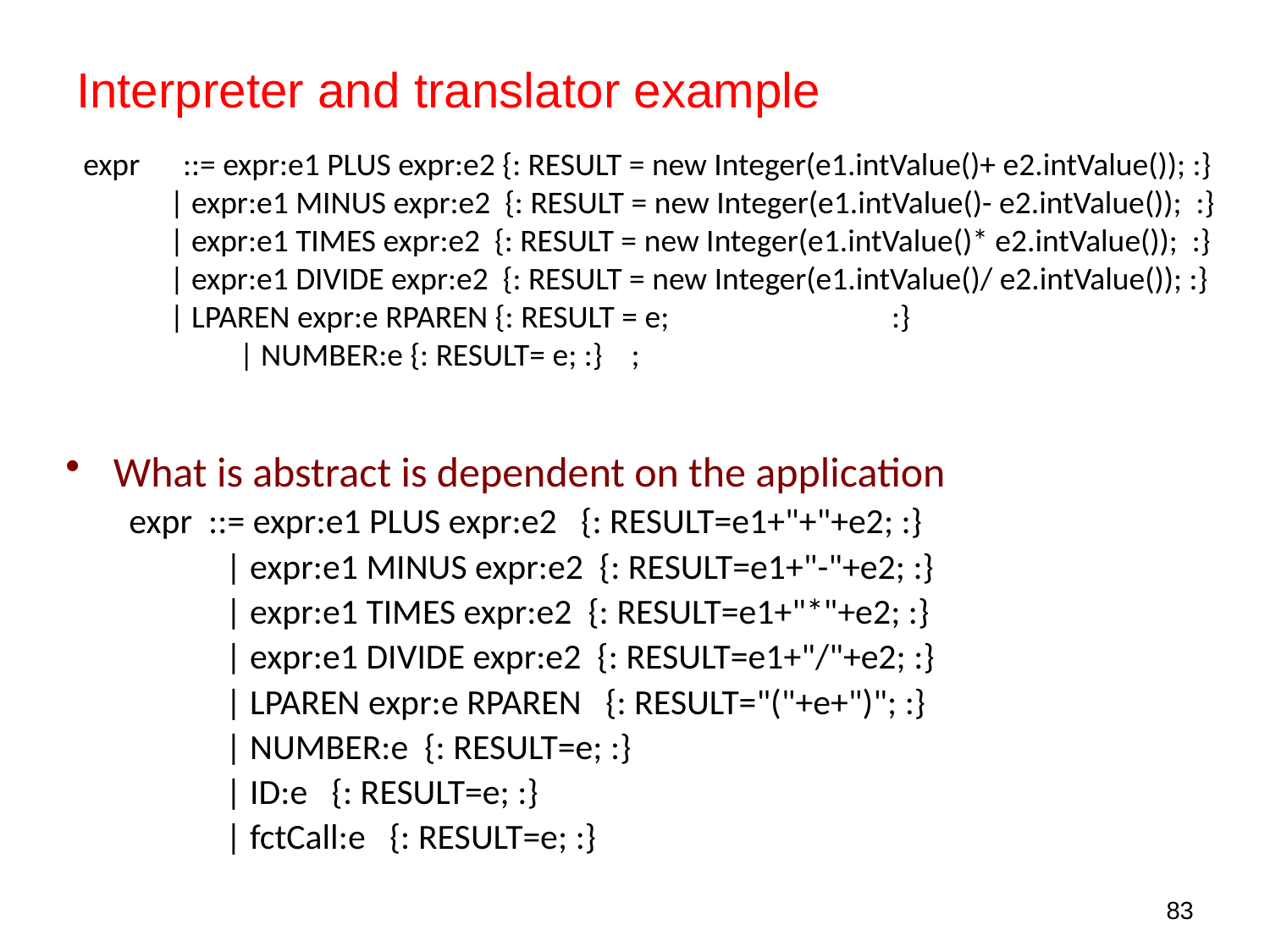

# Interpreter and translator example
expr      ::= expr:e1 PLUS expr:e2 {: RESULT = new Integer(e1.intValue()+ e2.intValue()); :}
            | expr:e1 MINUS expr:e2  {: RESULT = new Integer(e1.intValue()- e2.intValue());  :}
            | expr:e1 TIMES expr:e2  {: RESULT = new Integer(e1.intValue()* e2.intValue());  :}
            | expr:e1 DIVIDE expr:e2  {: RESULT = new Integer(e1.intValue()/ e2.intValue()); :}
            | LPAREN expr:e RPAREN {: RESULT = e;                               :}
	    | NUMBER:e {: RESULT= e; :}    ;

What is abstract is dependent on the application
expr  ::= expr:e1 PLUS expr:e2   {: RESULT=e1+"+"+e2; :}
            | expr:e1 MINUS expr:e2  {: RESULT=e1+"-"+e2; :}
            | expr:e1 TIMES expr:e2  {: RESULT=e1+"*"+e2; :}
            | expr:e1 DIVIDE expr:e2  {: RESULT=e1+"/"+e2; :}
            | LPAREN expr:e RPAREN   {: RESULT="("+e+")"; :}
            | NUMBER:e  {: RESULT=e; :}
            | ID:e   {: RESULT=e; :}
            | fctCall:e   {: RESULT=e; :}
83